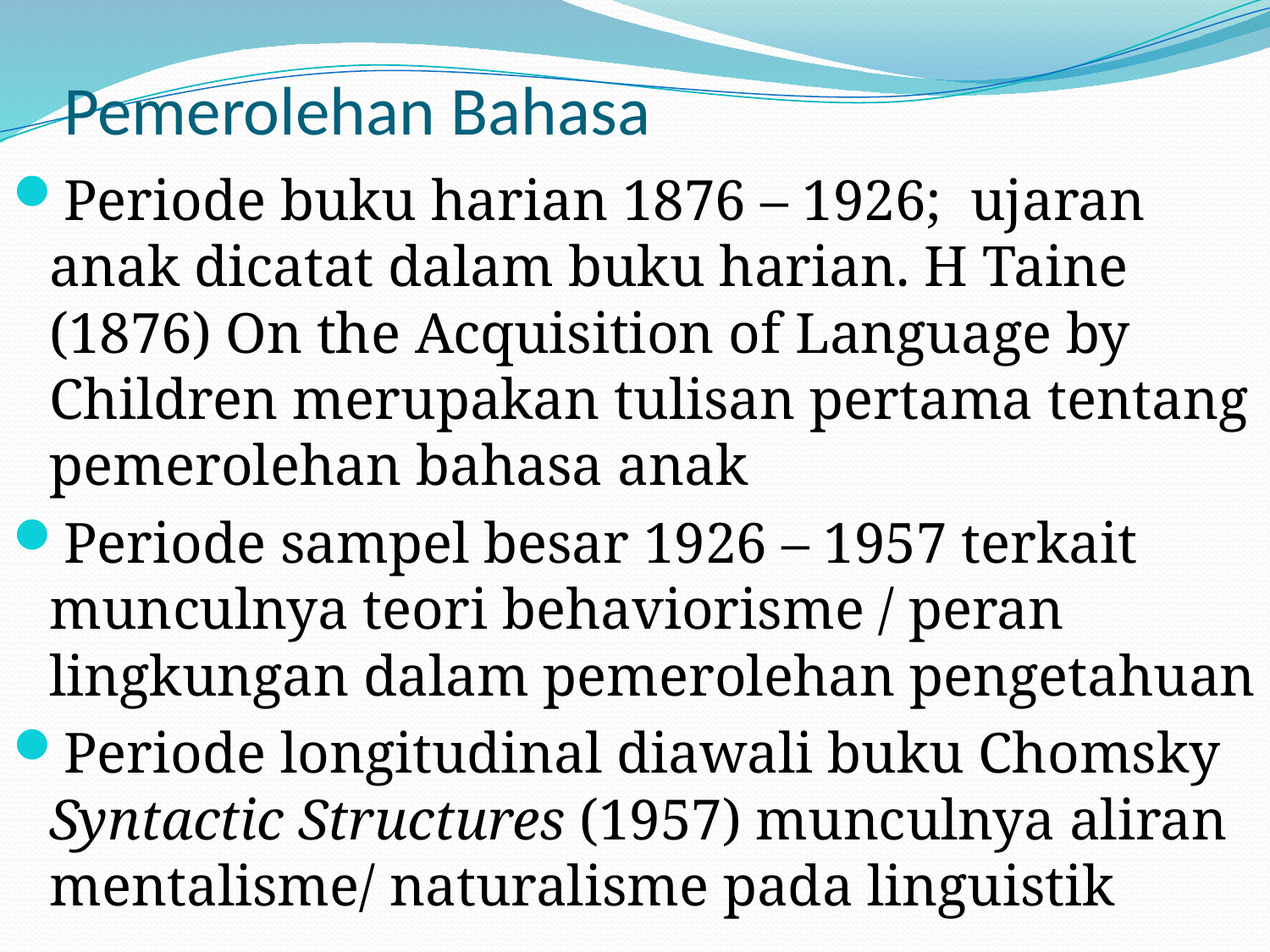

# Pemerolehan Bahasa
Periode buku harian 1876 – 1926;  ujaran anak dicatat dalam buku harian. H Taine (1876) On the Acquisition of Language by Children merupakan tulisan pertama tentang pemerolehan bahasa anak
Periode sampel besar 1926 – 1957 terkait munculnya teori behaviorisme / peran lingkungan dalam pemerolehan pengetahuan
Periode longitudinal diawali buku Chomsky Syntactic Structures (1957) munculnya aliran mentalisme/ naturalisme pada linguistik